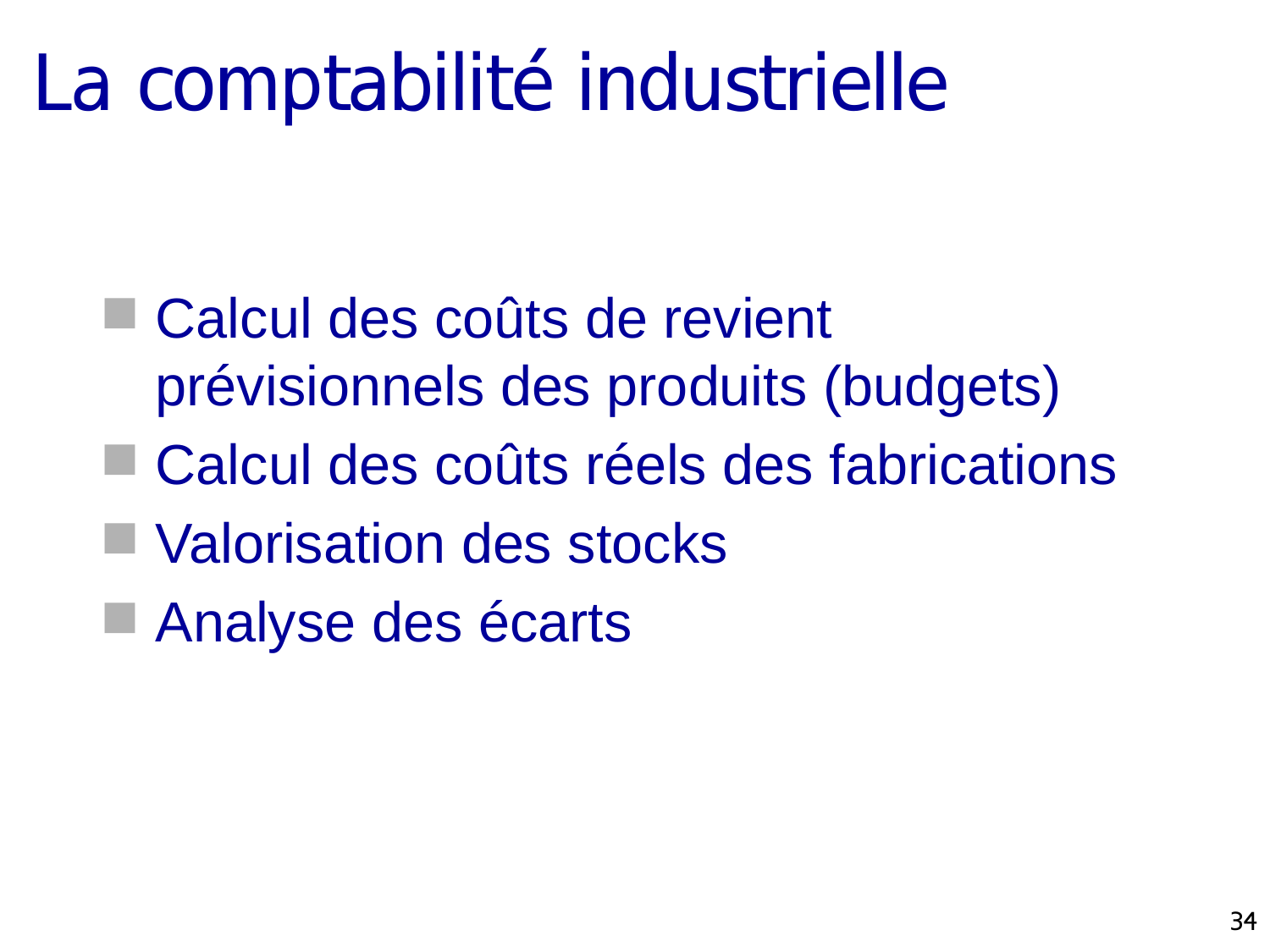

# La comptabilité industrielle
Calcul des coûts de revient prévisionnels des produits (budgets)
Calcul des coûts réels des fabrications
Valorisation des stocks
Analyse des écarts
34